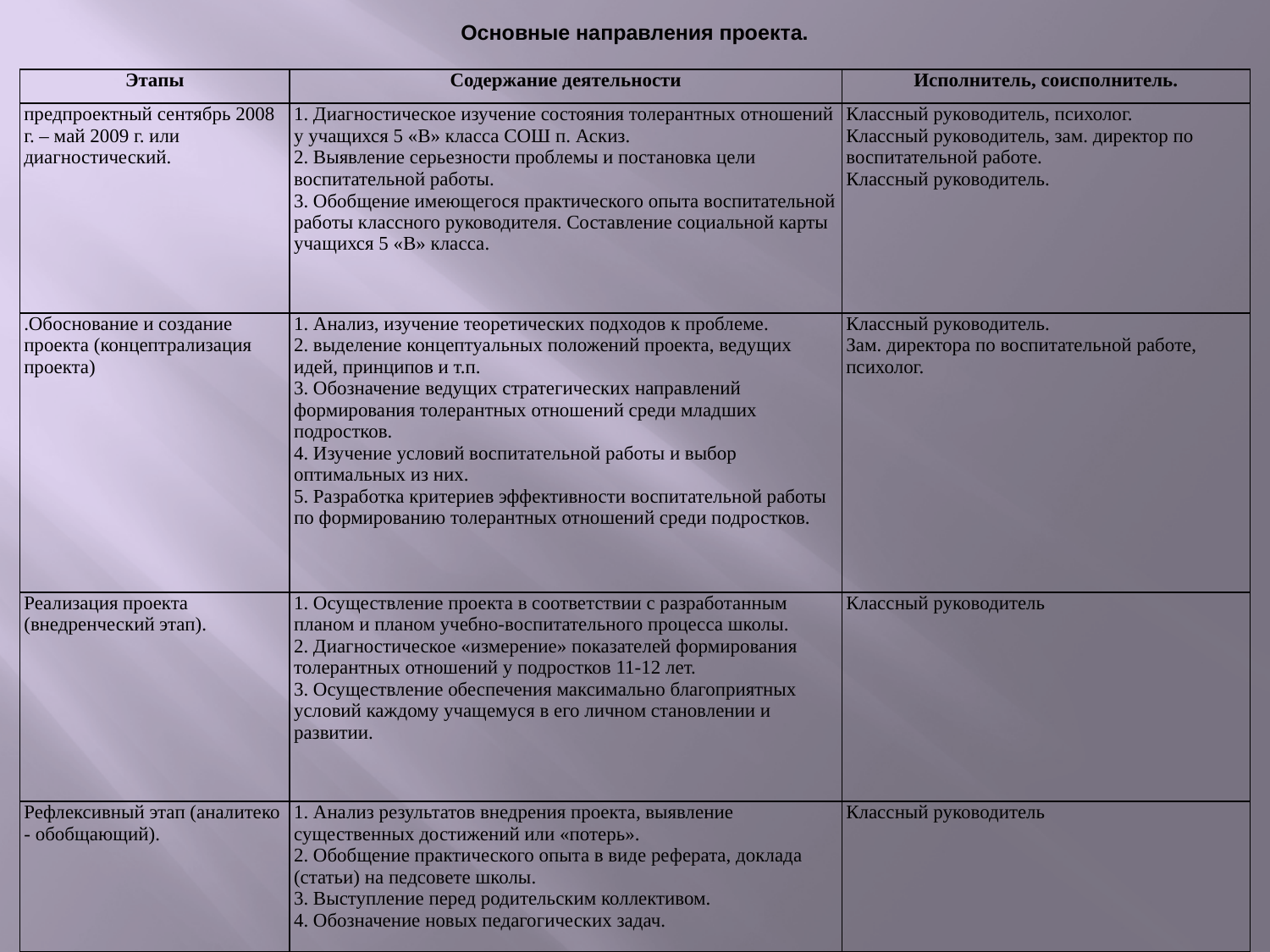

Основные направления проекта.
| Этапы | Содержание деятельности | Исполнитель, соисполнитель. |
| --- | --- | --- |
| предпроектный сентябрь 2008 г. – май 2009 г. или диагностический. | 1. Диагностическое изучение состояния толерантных отношений у учащихся 5 «В» класса СОШ п. Аскиз. 2. Выявление серьезности проблемы и постановка цели воспитательной работы. 3. Обобщение имеющегося практического опыта воспитательной работы классного руководителя. Составление социальной карты учащихся 5 «В» класса. | Классный руководитель, психолог. Классный руководитель, зам. директор по воспитательной работе. Классный руководитель. |
| .Обоснование и создание проекта (концептрализация проекта) | 1. Анализ, изучение теоретических подходов к проблеме. 2. выделение концептуальных положений проекта, ведущих идей, принципов и т.п. 3. Обозначение ведущих стратегических направлений формирования толерантных отношений среди младших подростков. 4. Изучение условий воспитательной работы и выбор оптимальных из них. 5. Разработка критериев эффективности воспитательной работы по формированию толерантных отношений среди подростков. | Классный руководитель. Зам. директора по воспитательной работе, психолог. |
| Реализация проекта (внедренческий этап). | 1. Осуществление проекта в соответствии с разработанным планом и планом учебно-воспитательного процесса школы. 2. Диагностическое «измерение» показателей формирования толерантных отношений у подростков 11-12 лет. 3. Осуществление обеспечения максимально благоприятных условий каждому учащемуся в его личном становлении и развитии. | Классный руководитель |
| Рефлексивный этап (аналитеко - обобщающий). | 1. Анализ результатов внедрения проекта, выявление существенных достижений или «потерь». 2. Обобщение практического опыта в виде реферата, доклада (статьи) на педсовете школы. 3. Выступление перед родительским коллективом. 4. Обозначение новых педагогических задач. | Классный руководитель |